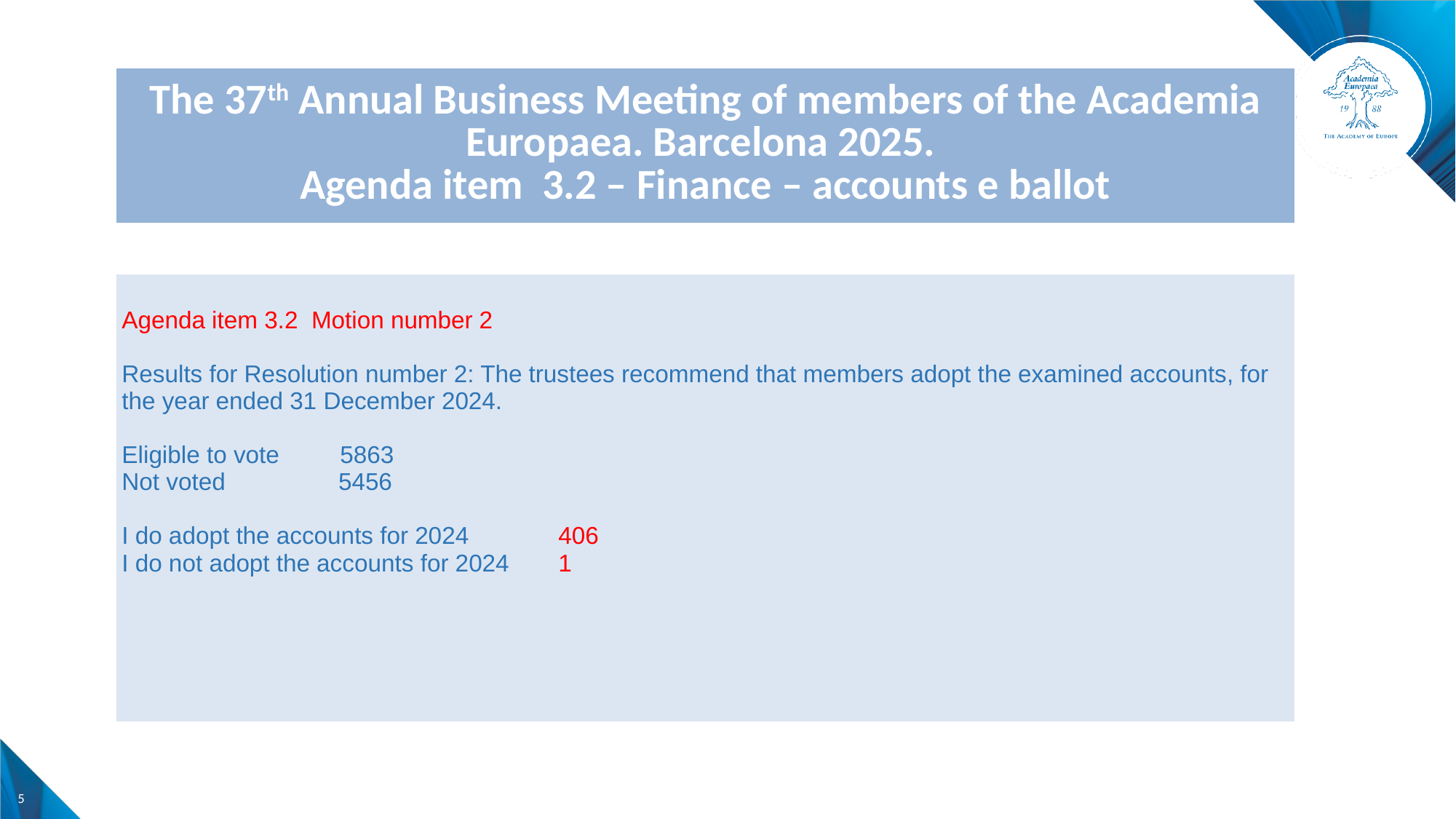

| The 37th Annual Business Meeting of members of the Academia Europaea. Barcelona 2025. Agenda item 3.2 – Finance – accounts e ballot |  |
| --- | --- |
|  |  |
| Agenda item 3.2 Motion number 2 Results for Resolution number 2: The trustees recommend that members adopt the examined accounts, for the year ended 31 December 2024. Eligible to vote 5863 Not voted 5456 I do adopt the accounts for 2024 406 I do not adopt the accounts for 2024 1 |  |
|  |  |
5